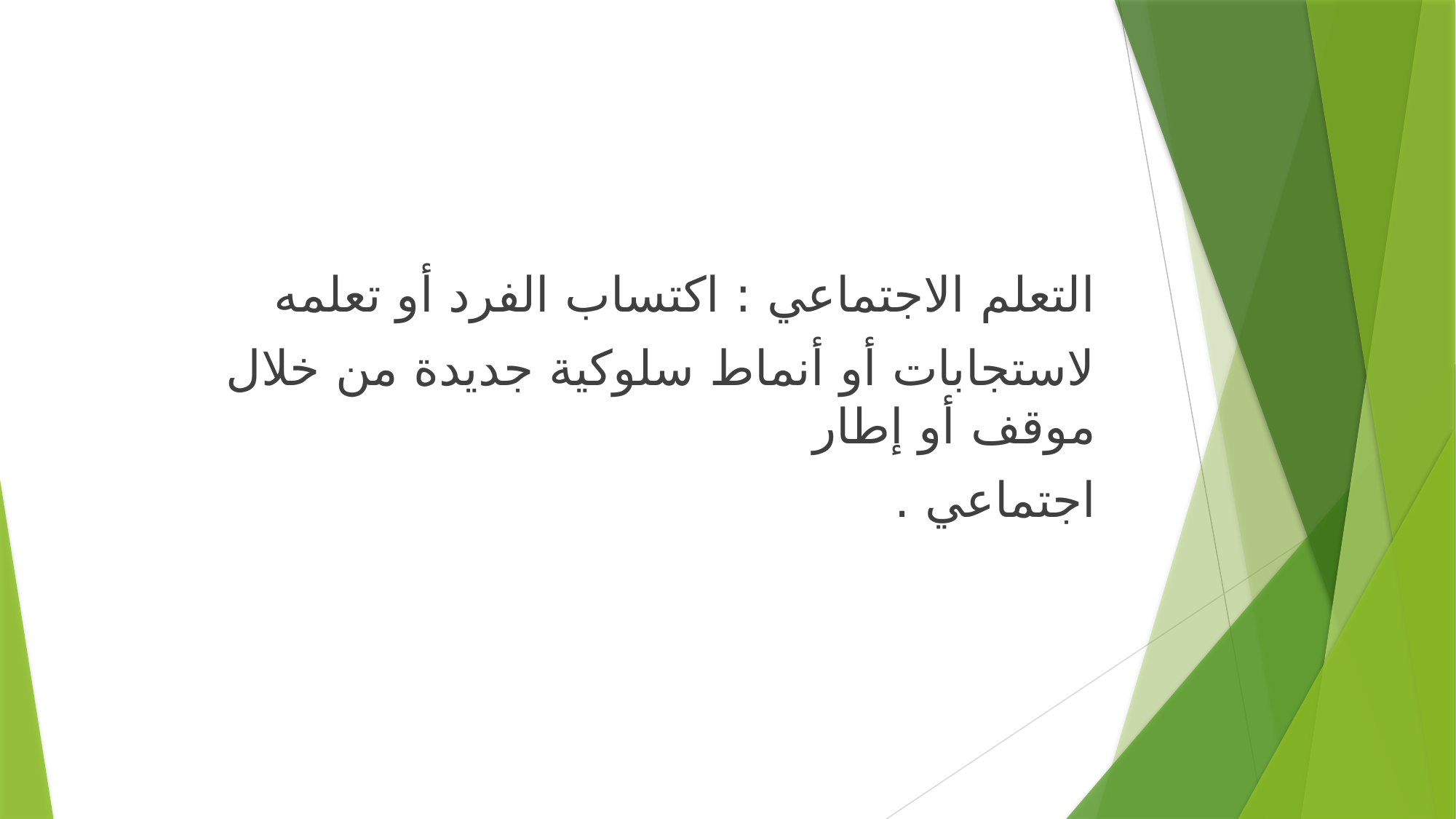

#
التعلم الاجتماعي : اكتساب الفرد أو تعلمه
لاستجابات أو أنماط سلوكیة جديدة من خلال موقف أو إطار
اجتماعي .